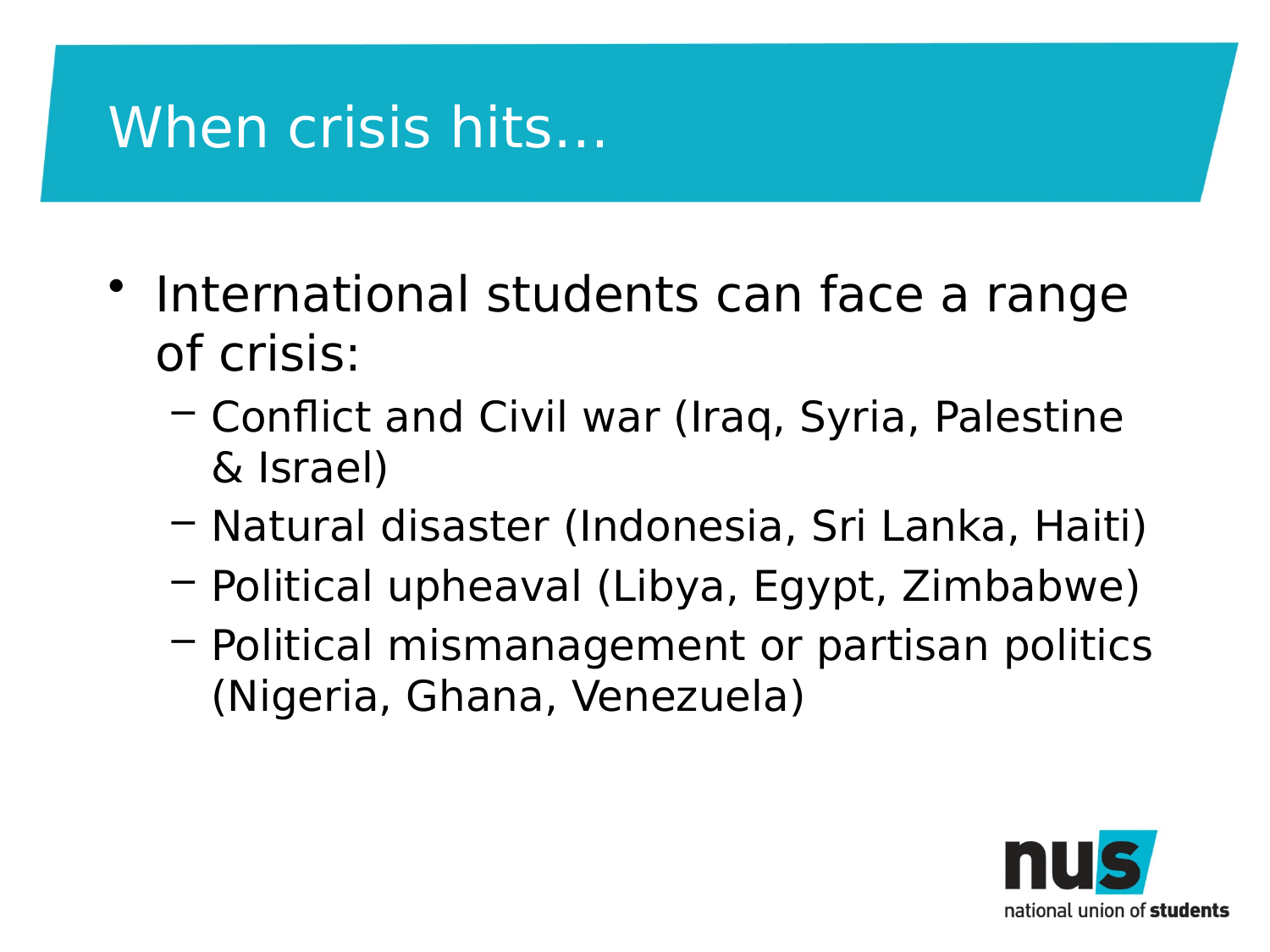

# When crisis hits…
International students can face a range of crisis:
Conflict and Civil war (Iraq, Syria, Palestine & Israel)
Natural disaster (Indonesia, Sri Lanka, Haiti)
Political upheaval (Libya, Egypt, Zimbabwe)
Political mismanagement or partisan politics (Nigeria, Ghana, Venezuela)